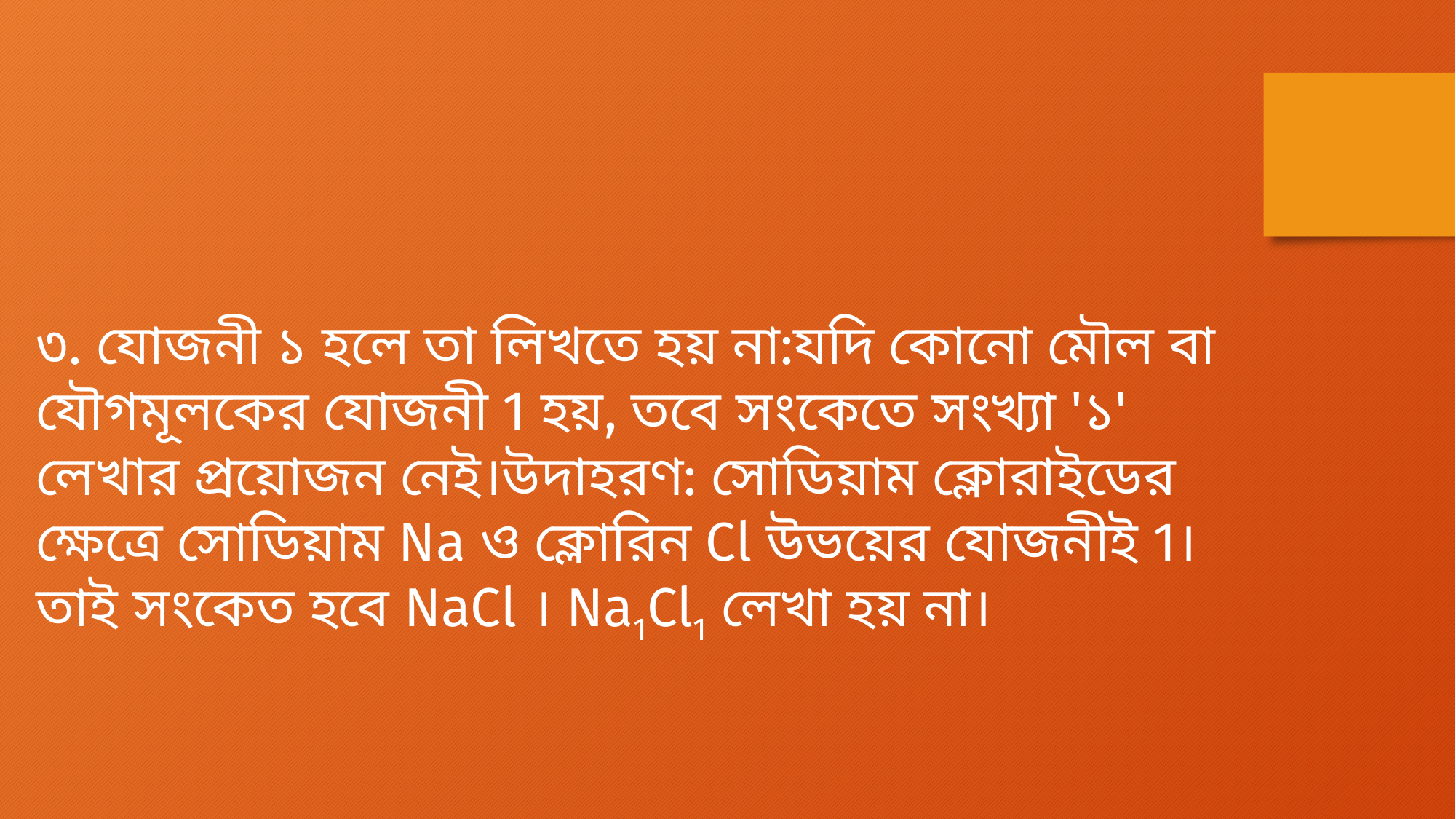

৩. যোজনী ১ হলে তা লিখতে হয় না:যদি কোনো মৌল বা যৌগমূলকের যোজনী 1 হয়, তবে সংকেতে সংখ্যা '১' লেখার প্রয়োজন নেই।উদাহরণ: সোডিয়াম ক্লোরাইডের ক্ষেত্রে সোডিয়াম Na ও ক্লোরিন Cl উভয়ের যোজনীই 1। তাই সংকেত হবে NaCl । Na1Cl1 লেখা হয় না।